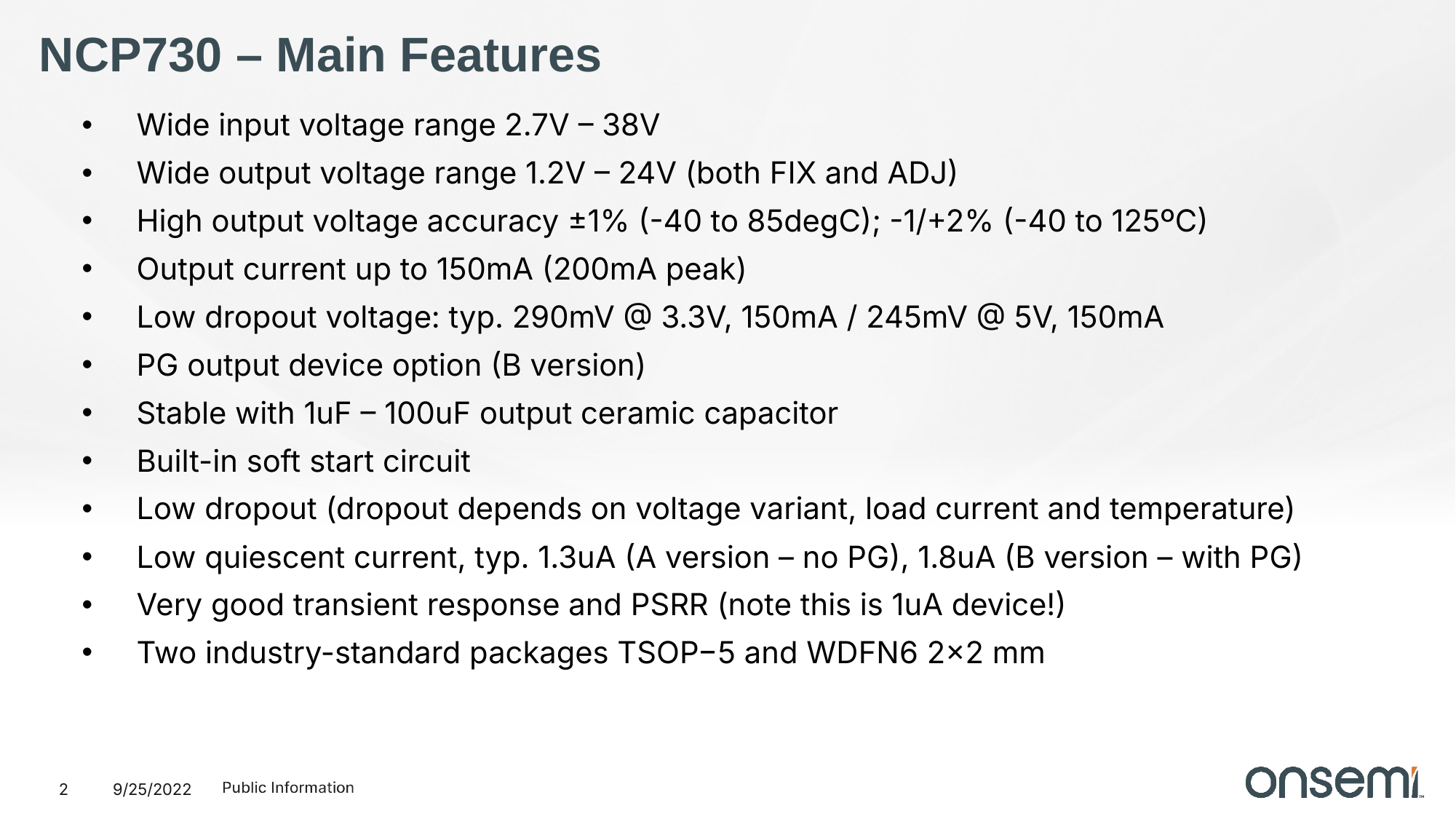

# NCP730 – Main Features
Wide input voltage range 2.7V – 38V
Wide output voltage range 1.2V – 24V (both FIX and ADJ)
High output voltage accuracy ±1% (-40 to 85degC); -1/+2% (-40 to 125ºC)
Output current up to 150mA (200mA peak)
Low dropout voltage: typ. 290mV @ 3.3V, 150mA / 245mV @ 5V, 150mA
PG output device option (B version)
Stable with 1uF – 100uF output ceramic capacitor
Built-in soft start circuit
Low dropout (dropout depends on voltage variant, load current and temperature)
Low quiescent current, typ. 1.3uA (A version – no PG), 1.8uA (B version – with PG)
Very good transient response and PSRR (note this is 1uA device!)
Two industry-standard packages TSOP−5 and WDFN6 2x2 mm

2
9/25/2022